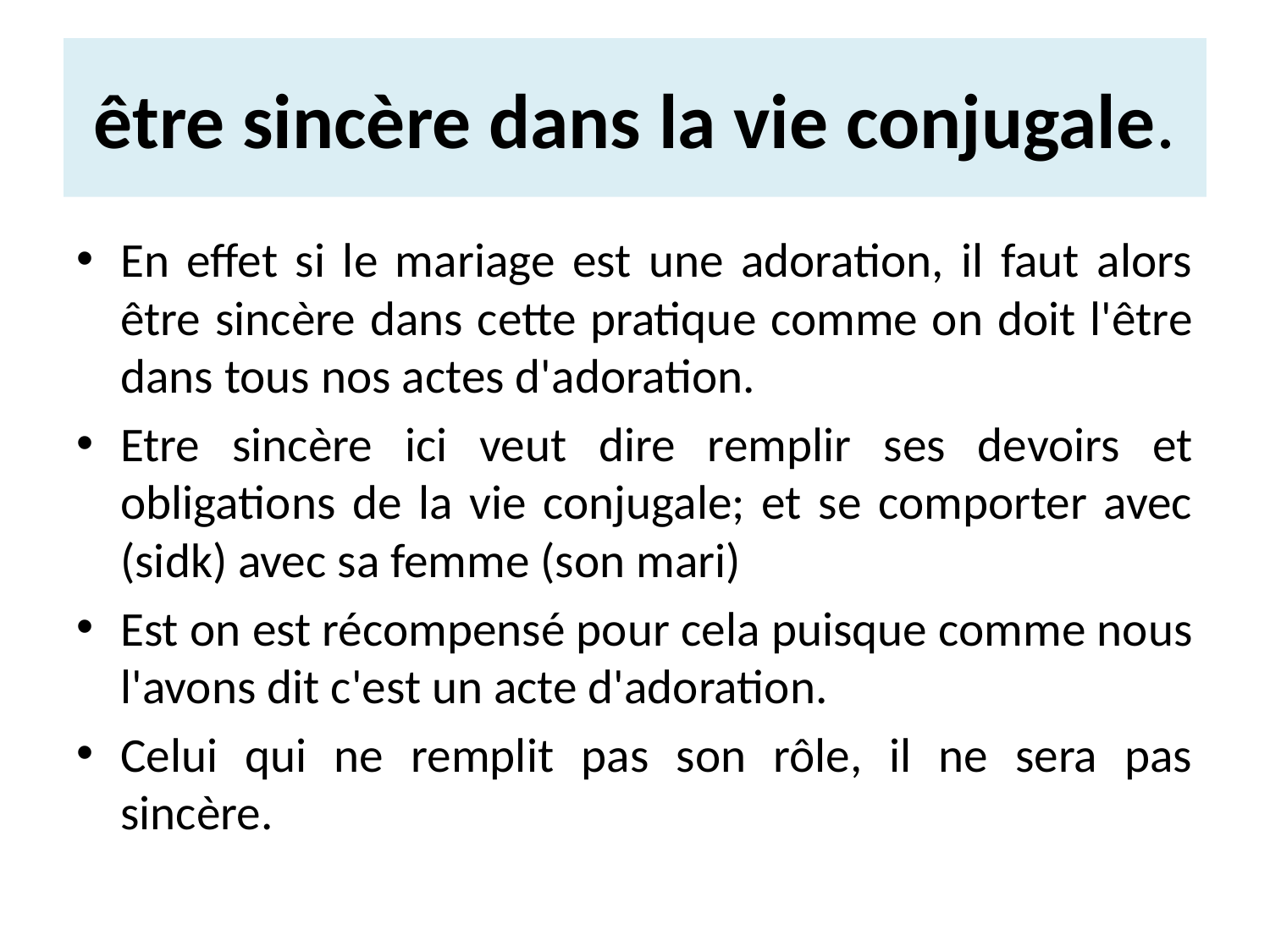

# être sincère dans la vie conjugale.
En effet si le mariage est une adoration, il faut alors être sincère dans cette pratique comme on doit l'être dans tous nos actes d'adoration.
Etre sincère ici veut dire remplir ses devoirs et obligations de la vie conjugale; et se comporter avec (sidk) avec sa femme (son mari)
Est on est récompensé pour cela puisque comme nous l'avons dit c'est un acte d'adoration.
Celui qui ne remplit pas son rôle, il ne sera pas sincère.